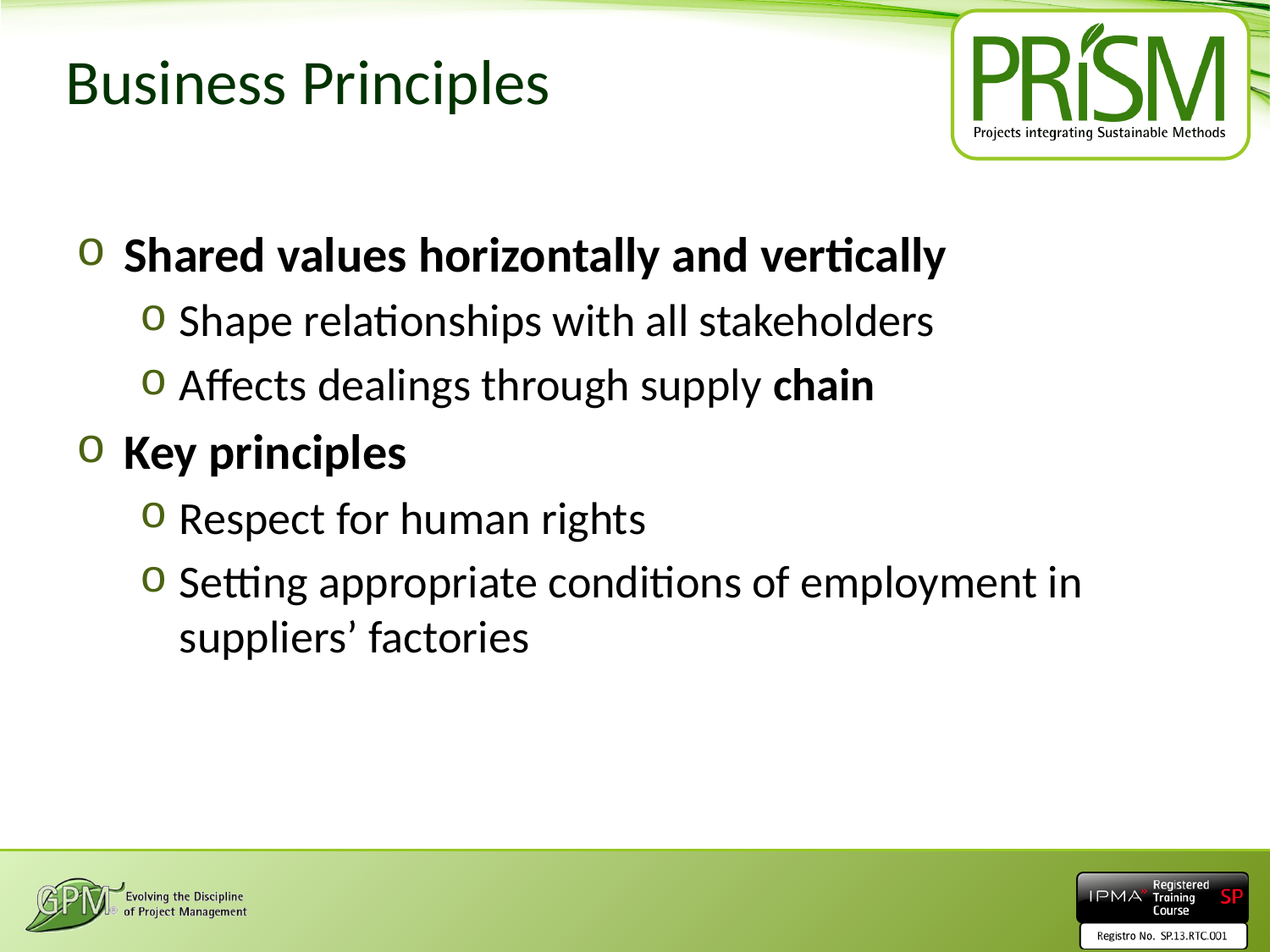

# Business Principles
Shared values horizontally and vertically
Shape relationships with all stakeholders
Affects dealings through supply chain
Key principles
Respect for human rights
Setting appropriate conditions of employment in suppliers’ factories